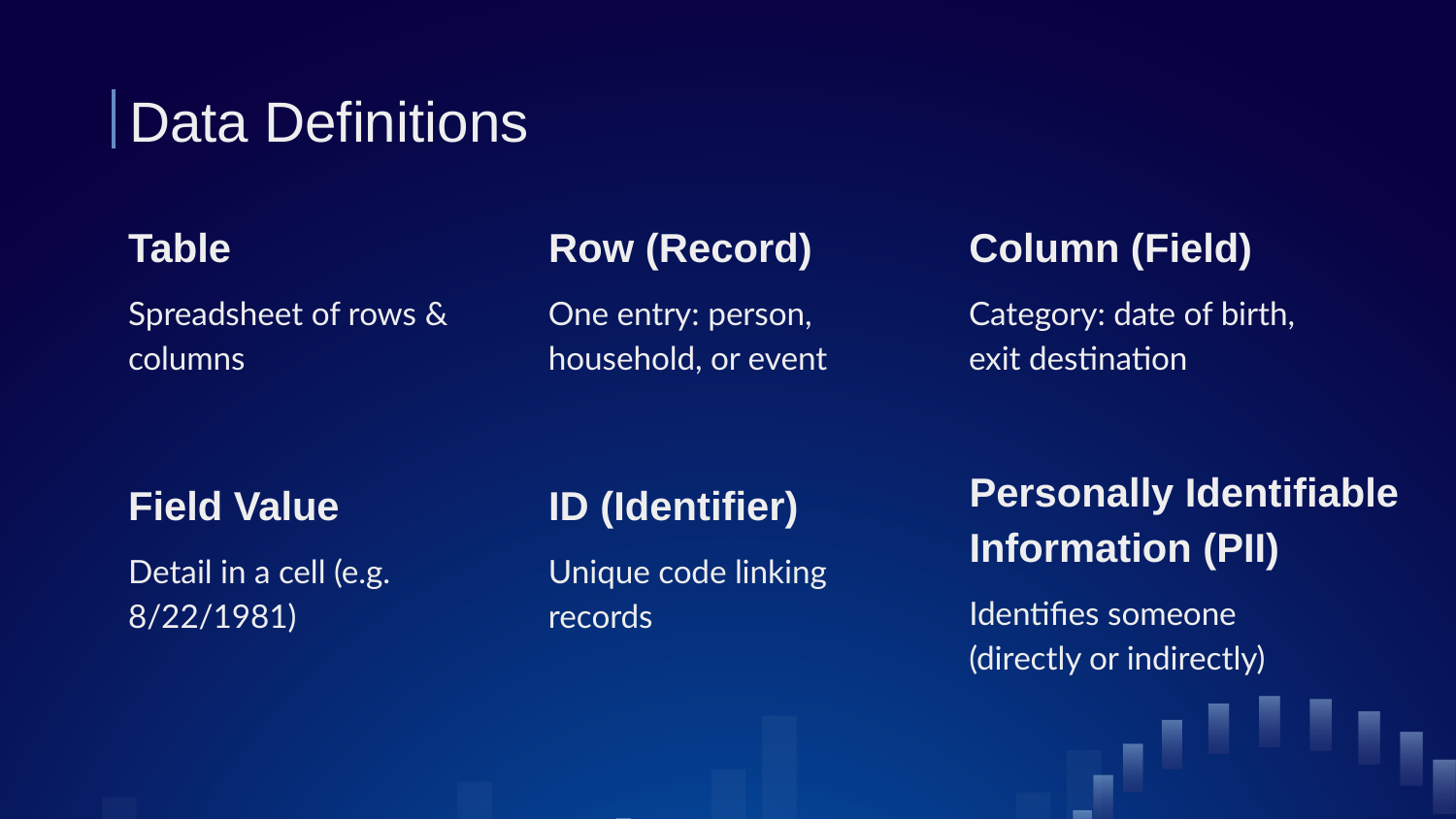

# Data Definitions
Table
Row (Record)
Column (Field)
Spreadsheet of rows & columns
One entry: person, household, or event
Category: date of birth, exit destination
Field Value
ID (Identifier)
Personally Identifiable Information (PII)
Detail in a cell (e.g. 8/22/1981)
Unique code linking records
Identifies someone (directly or indirectly)